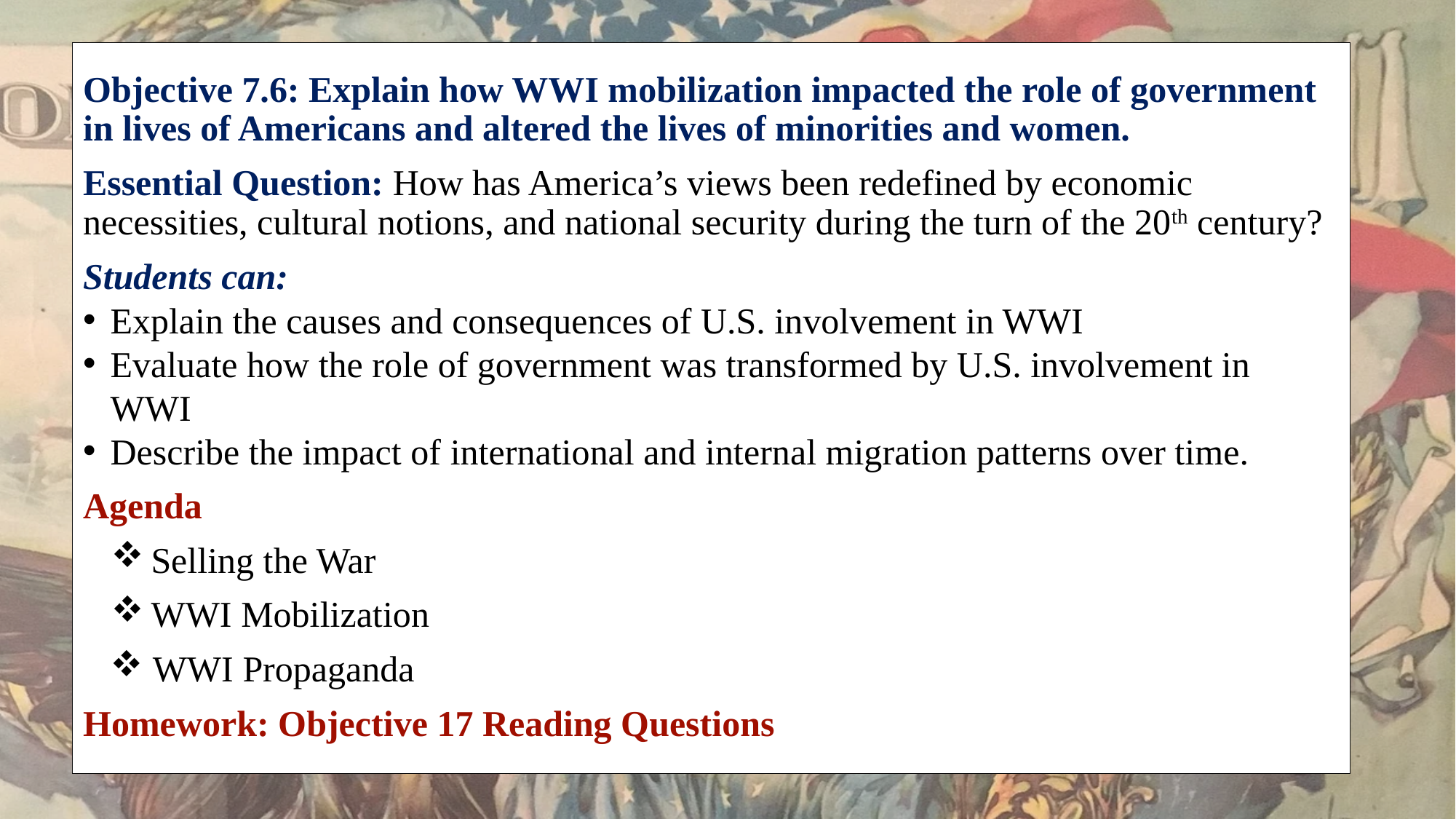

Objective 7.6: Explain how WWI mobilization impacted the role of government in lives of Americans and altered the lives of minorities and women.
Essential Question: How has America’s views been redefined by economic necessities, cultural notions, and national security during the turn of the 20th century?
Students can:
Explain the causes and consequences of U.S. involvement in WWI
Evaluate how the role of government was transformed by U.S. involvement in WWI
Describe the impact of international and internal migration patterns over time.
Agenda
Selling the War
WWI Mobilization
 WWI Propaganda
Homework: Objective 17 Reading Questions